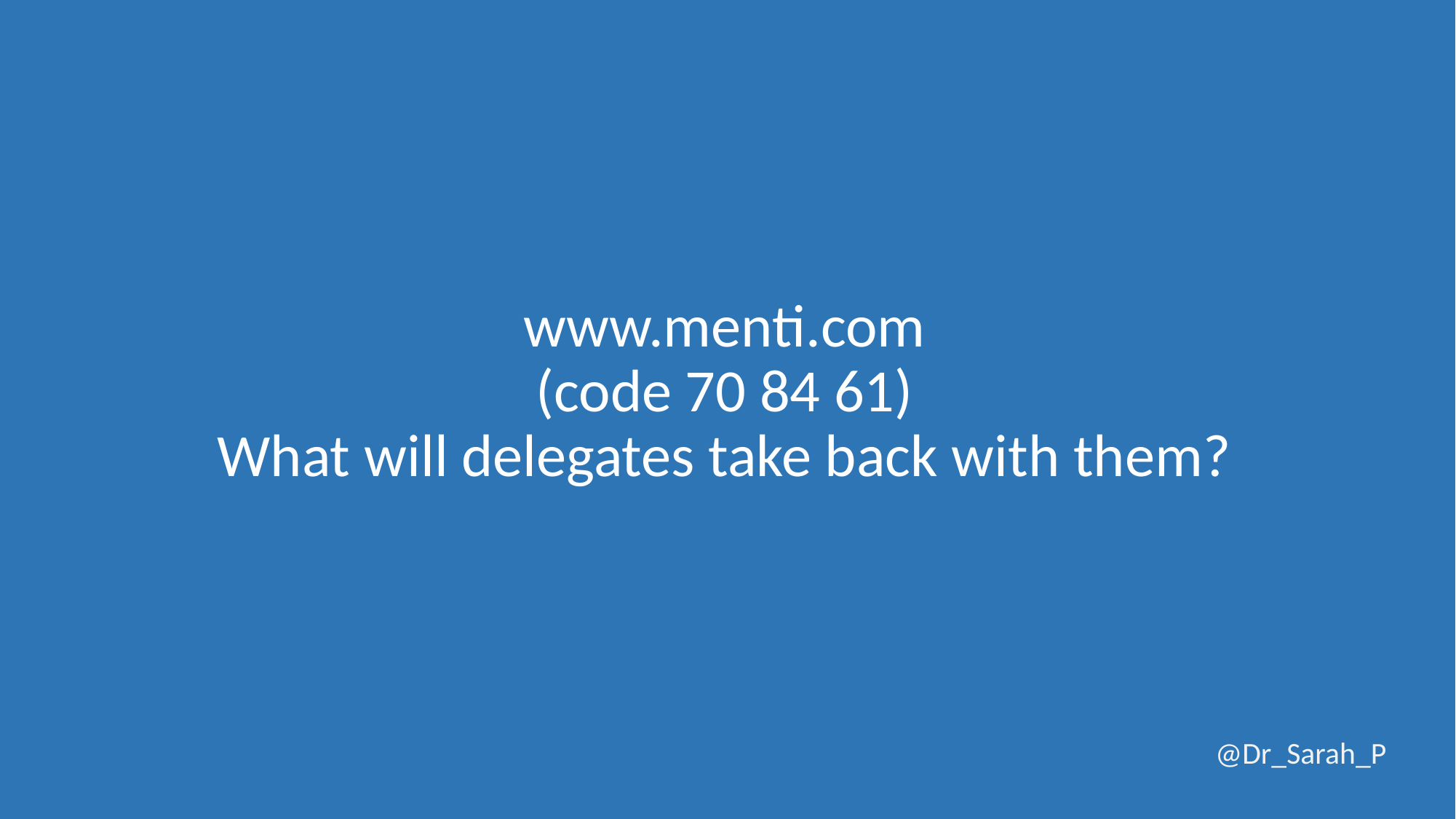

# www.menti.com (code 70 84 61) What will delegates take back with them?
@Dr_Sarah_P